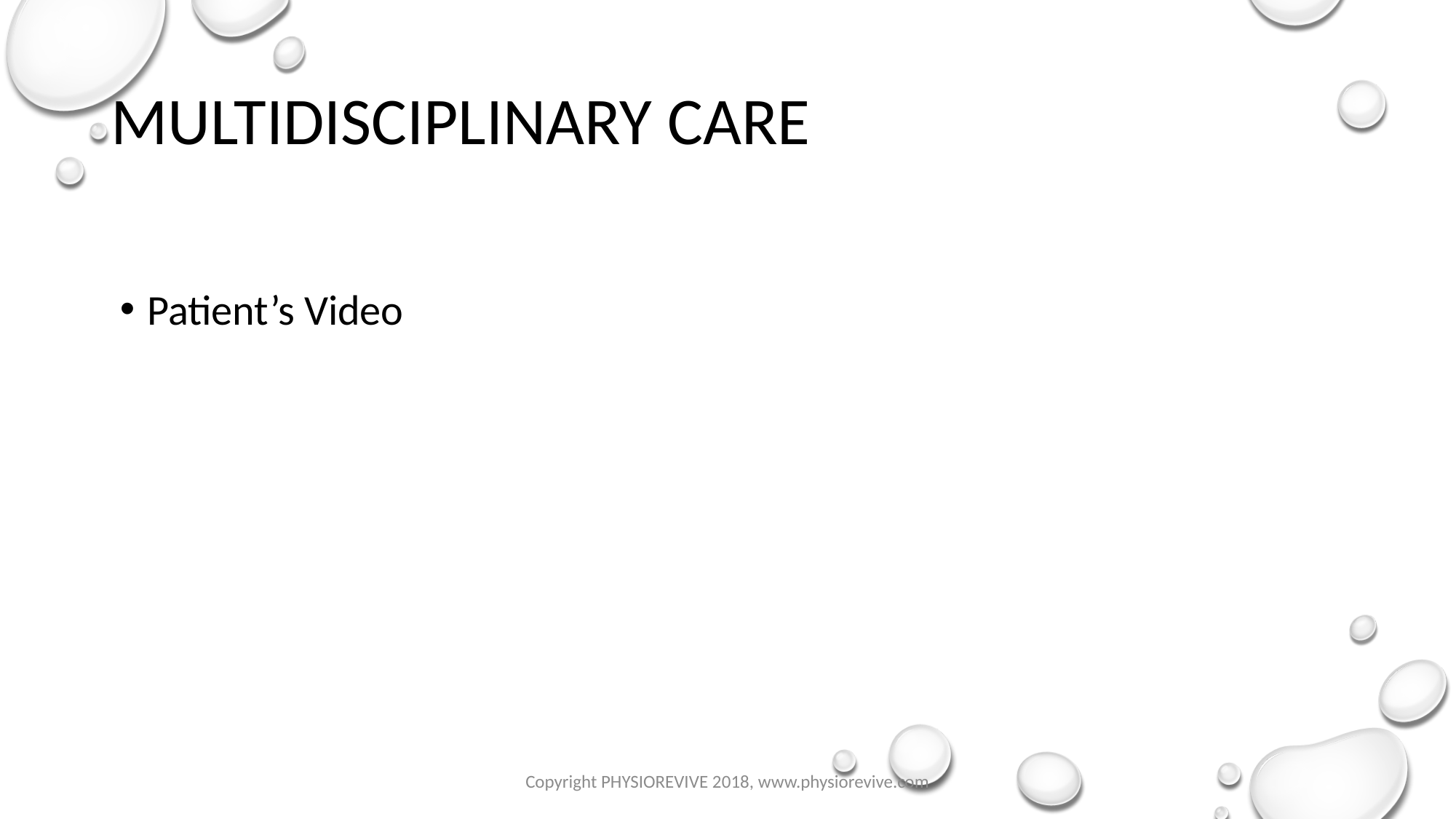

# MULTIDISCIPLINARY CARE
Patient’s Video
Copyright PHYSIOREVIVE 2018, www.physiorevive.com